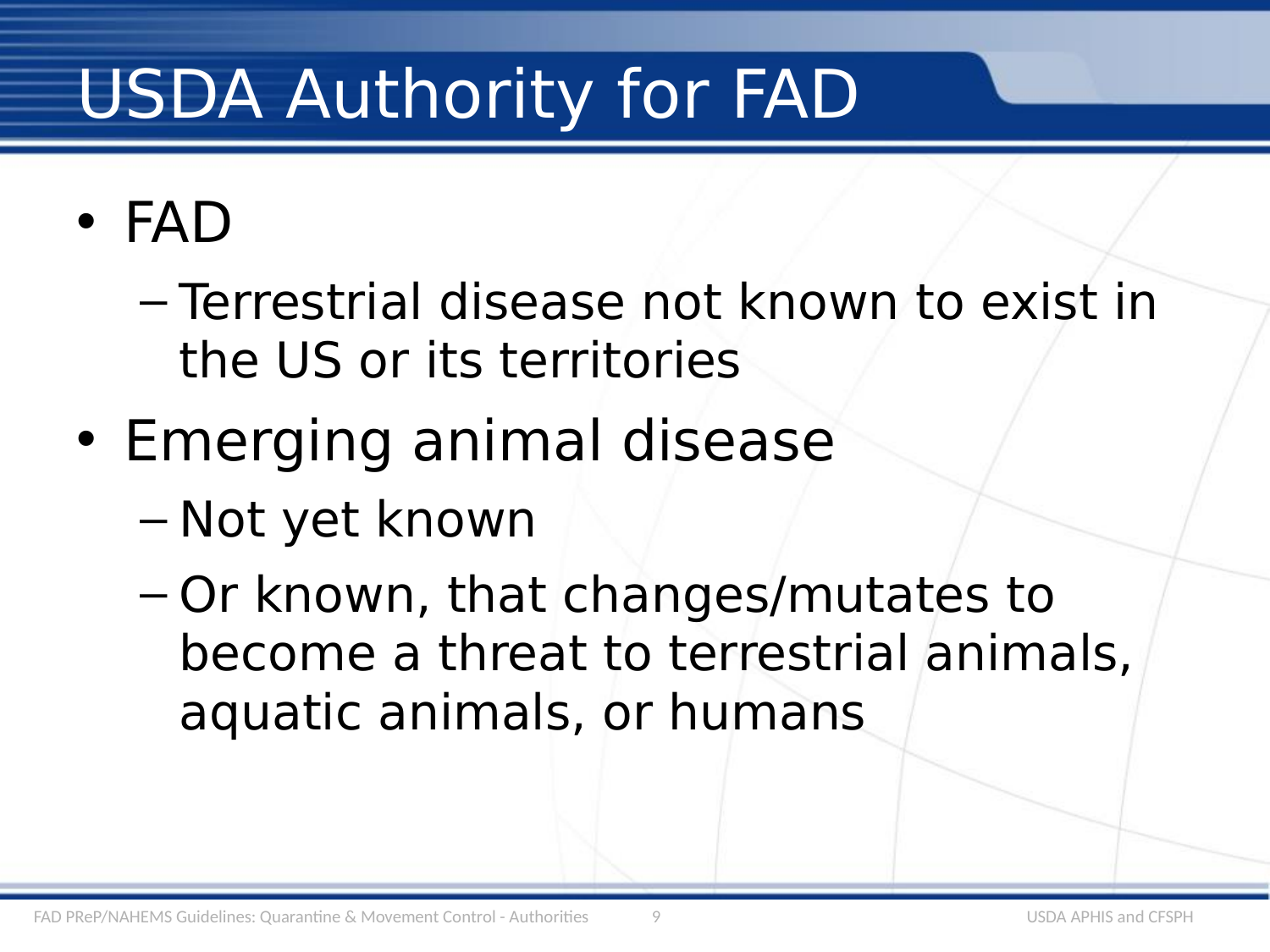

# USDA Authority for FAD
FAD
Terrestrial disease not known to exist in the US or its territories
Emerging animal disease
Not yet known
Or known, that changes/mutates to become a threat to terrestrial animals, aquatic animals, or humans

FAD PReP/NAHEMS Guidelines: Quarantine & Movement Control - Authorities
9
USDA APHIS and CFSPH